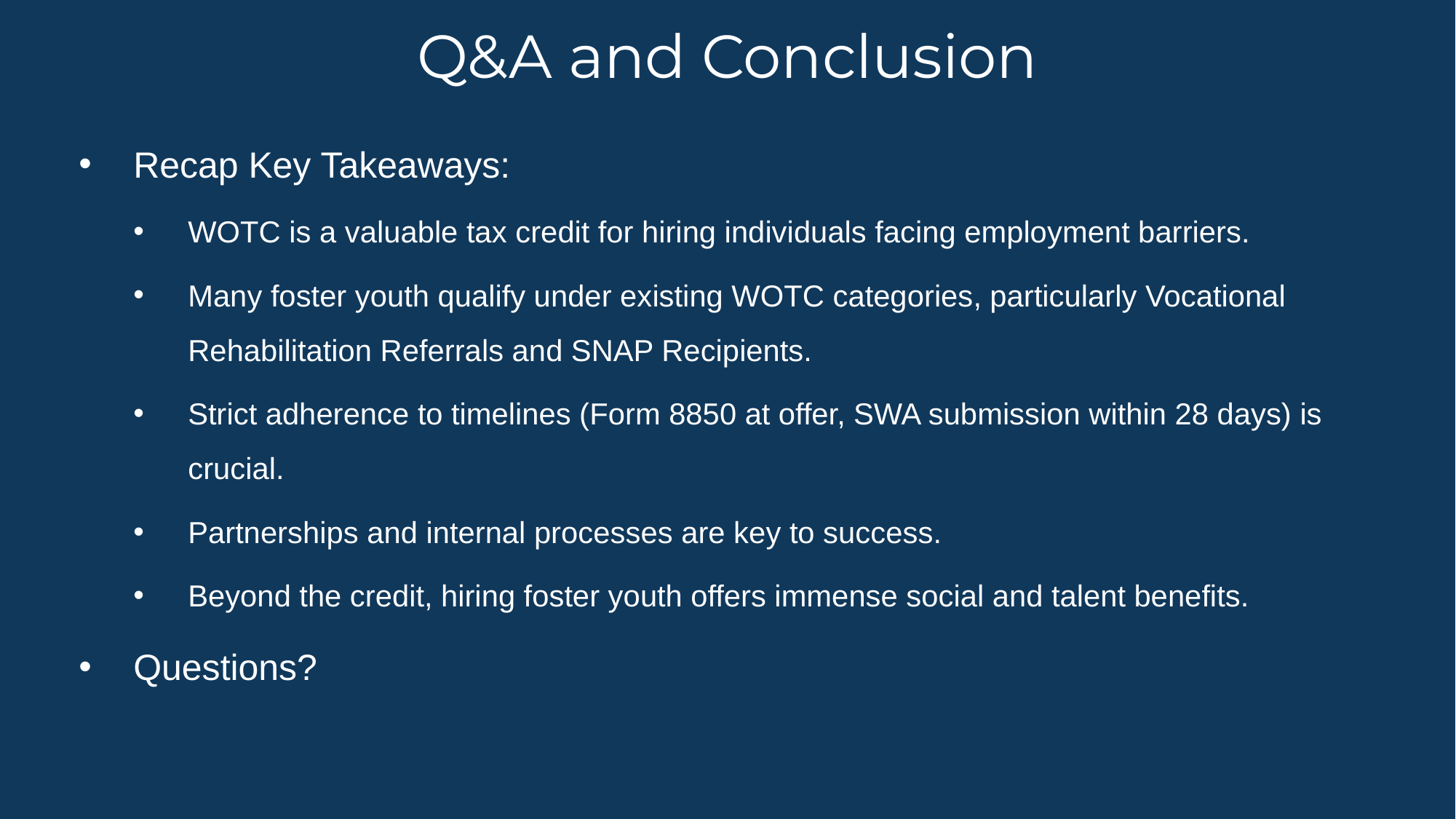

# Q&A and Conclusion
Recap Key Takeaways:
WOTC is a valuable tax credit for hiring individuals facing employment barriers.
Many foster youth qualify under existing WOTC categories, particularly Vocational Rehabilitation Referrals and SNAP Recipients.
Strict adherence to timelines (Form 8850 at offer, SWA submission within 28 days) is crucial.
Partnerships and internal processes are key to success.
Beyond the credit, hiring foster youth offers immense social and talent benefits.
Questions?